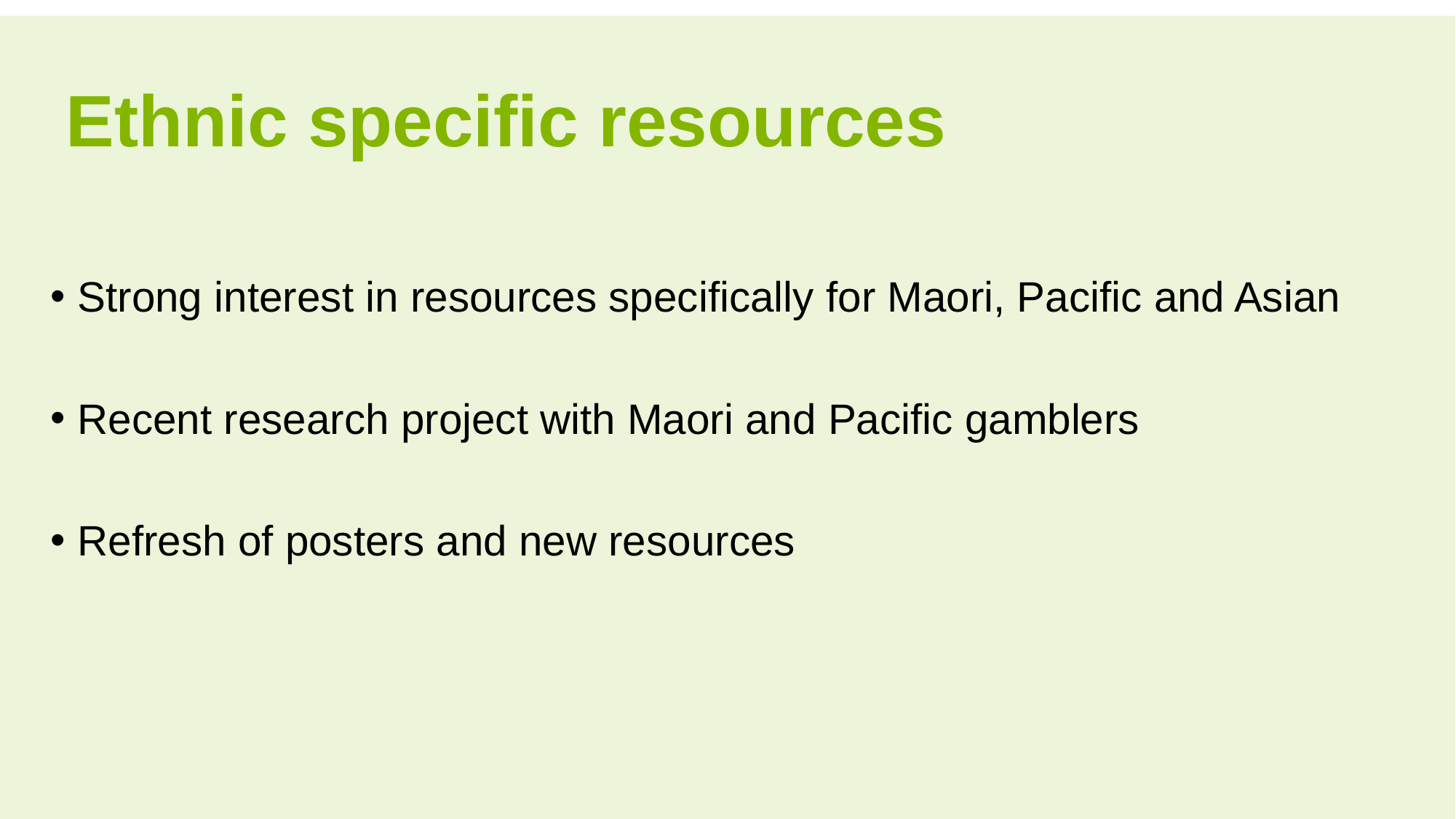

# Ethnic specific resources
Strong interest in resources specifically for Maori, Pacific and Asian

Recent research project with Maori and Pacific gamblers

Refresh of posters and new resources